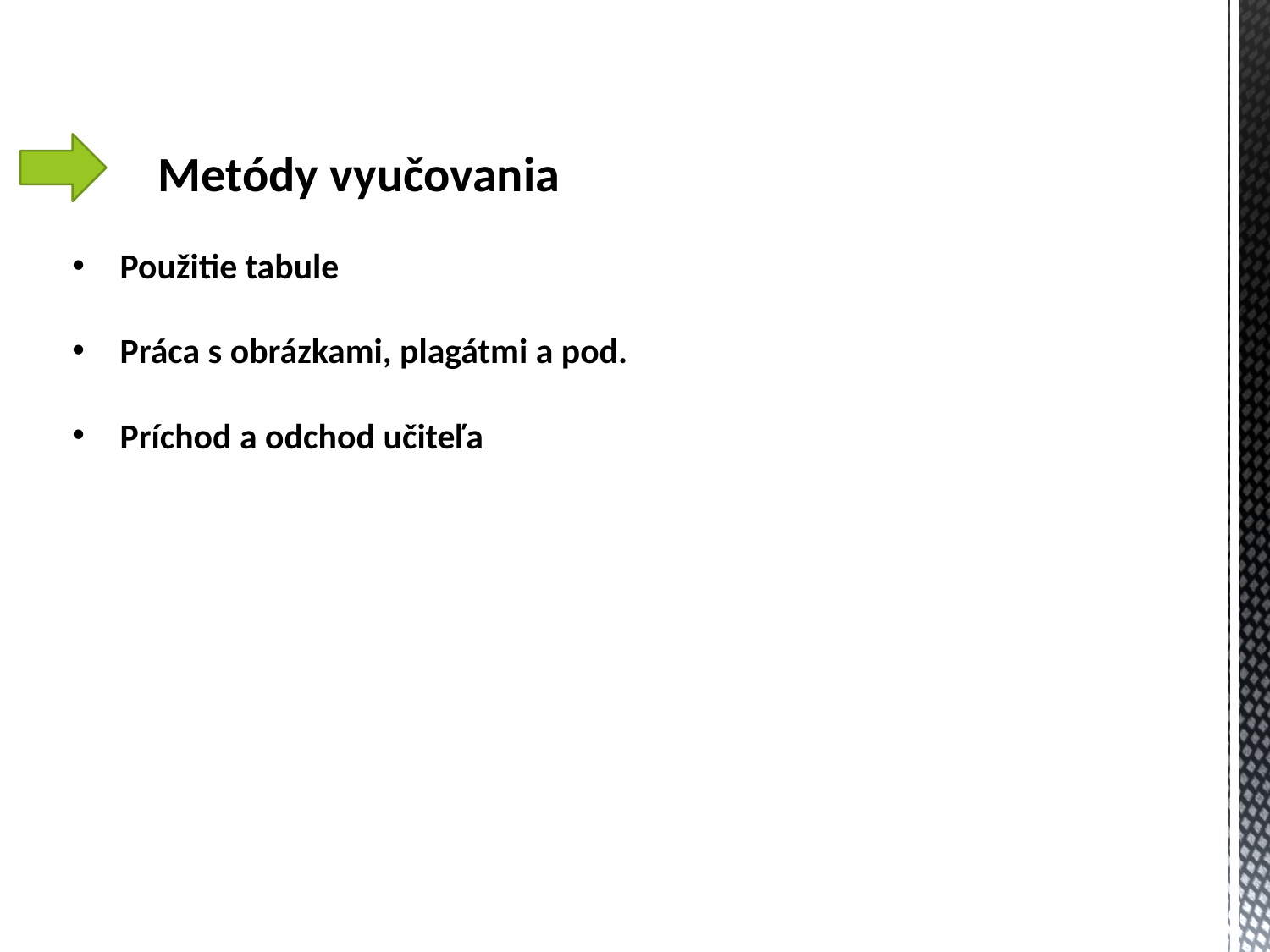

Metódy vyučovania

Použitie tabule

Práca s obrázkami, plagátmi a pod.

Príchod a odchod učiteľa